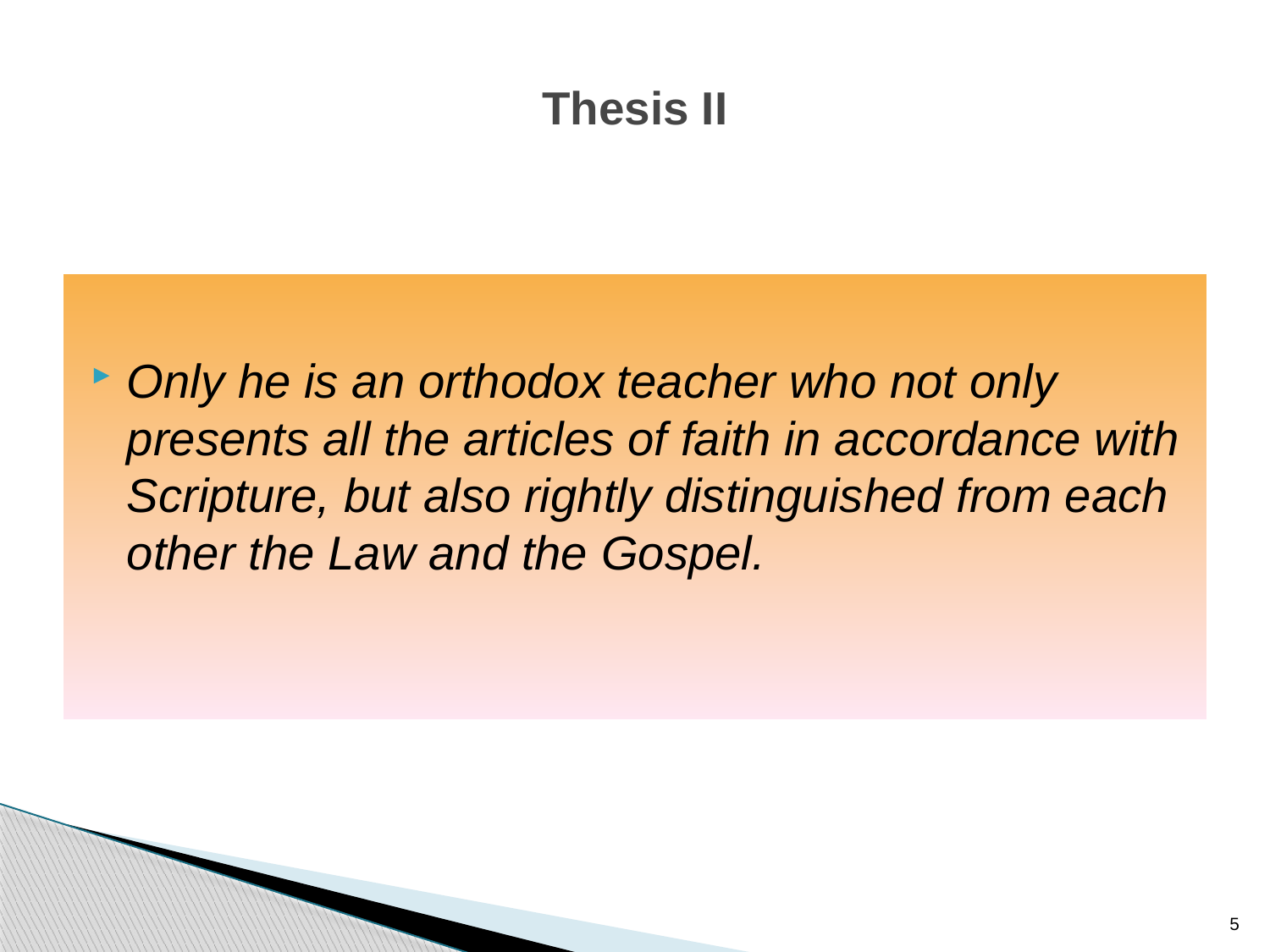

# Thesis II
Only he is an orthodox teacher who not only presents all the articles of faith in accordance with Scripture, but also rightly distinguished from each other the Law and the Gospel.

5